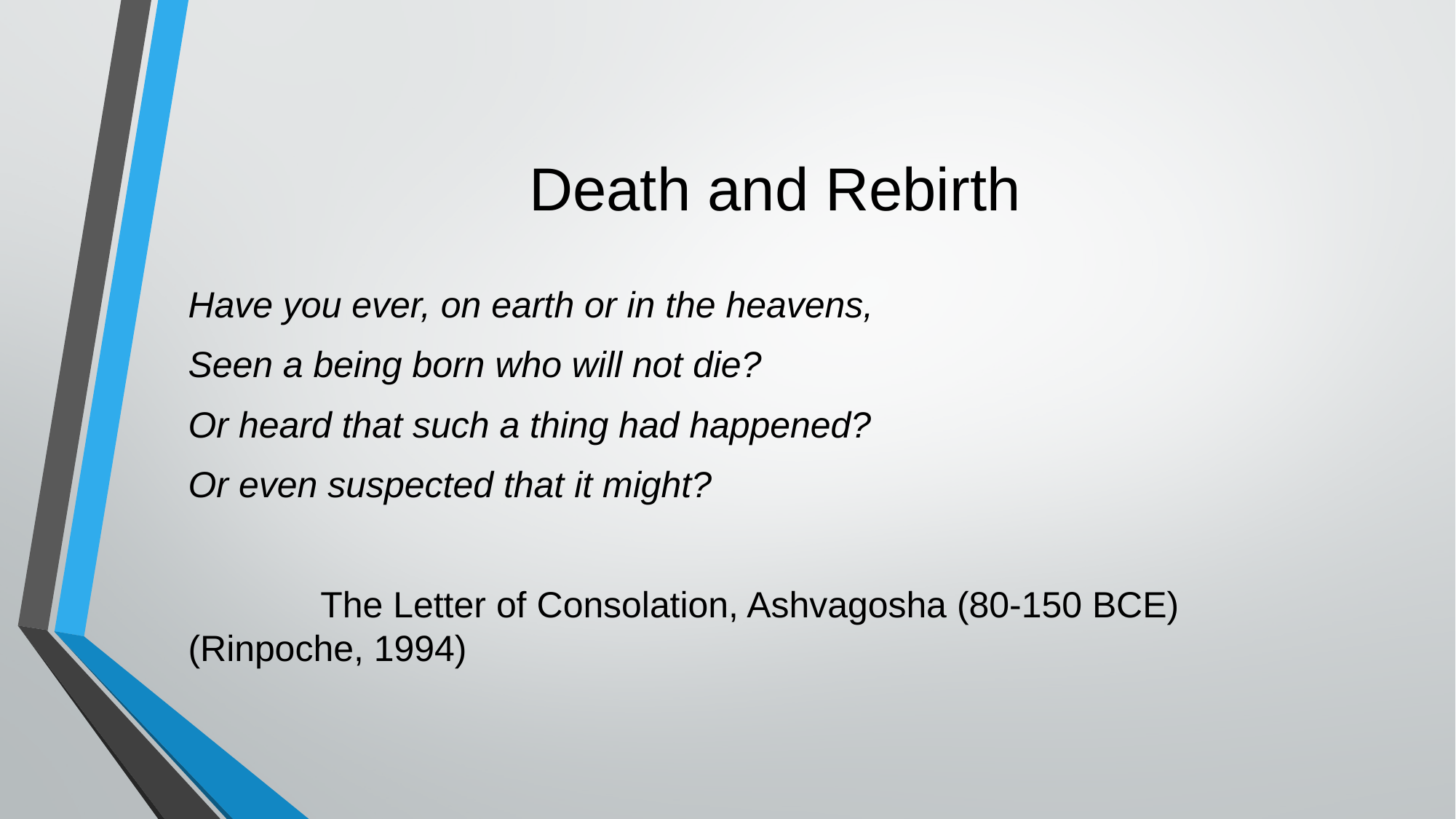

# Death and Rebirth
Have you ever, on earth or in the heavens,
Seen a being born who will not die?
Or heard that such a thing had happened?
Or even suspected that it might?

             The Letter of Consolation, Ashvagosha (80-150 BCE) (Rinpoche, 1994)